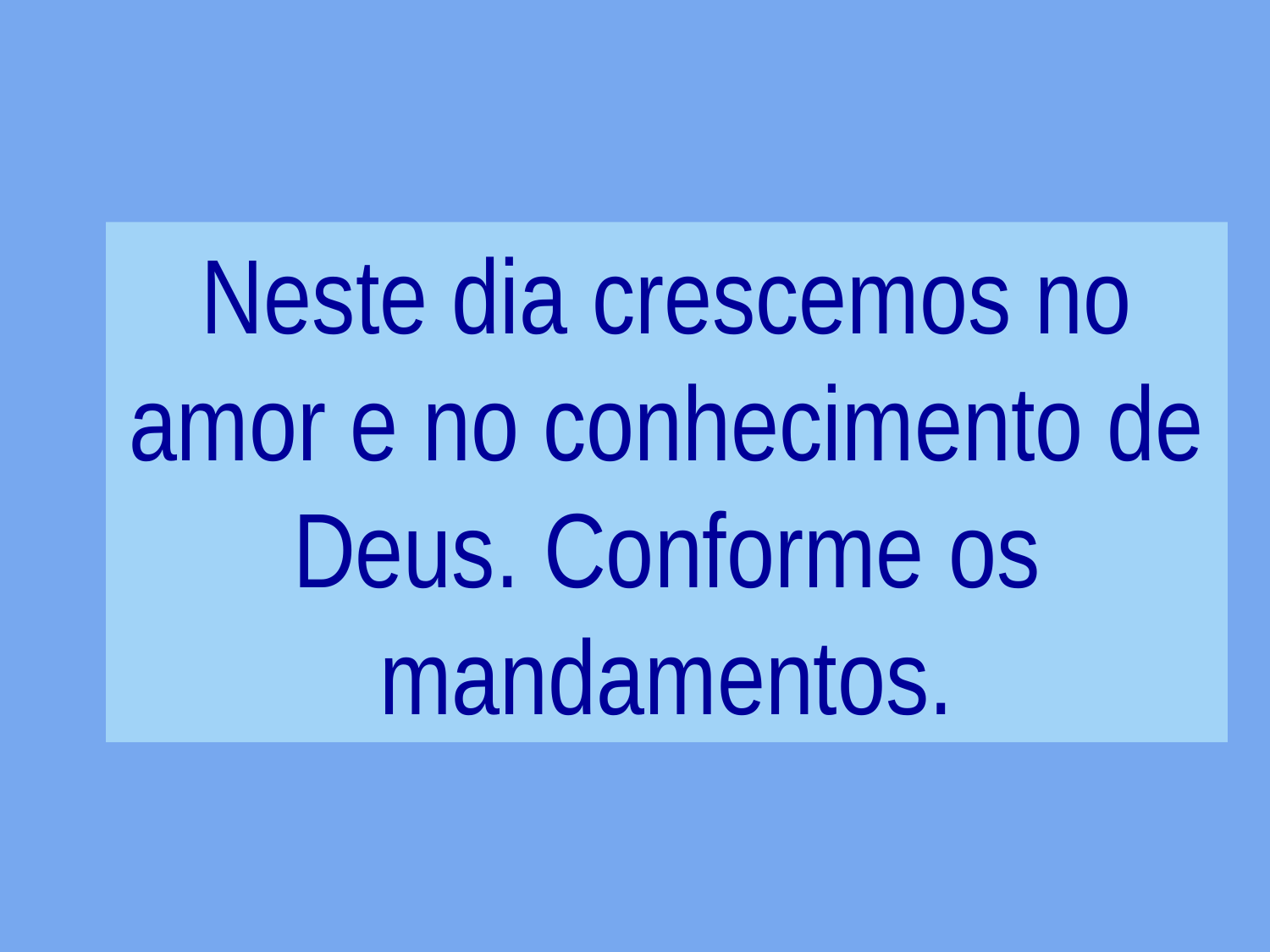

Neste dia crescemos no amor e no conhecimento de Deus. Conforme os mandamentos.